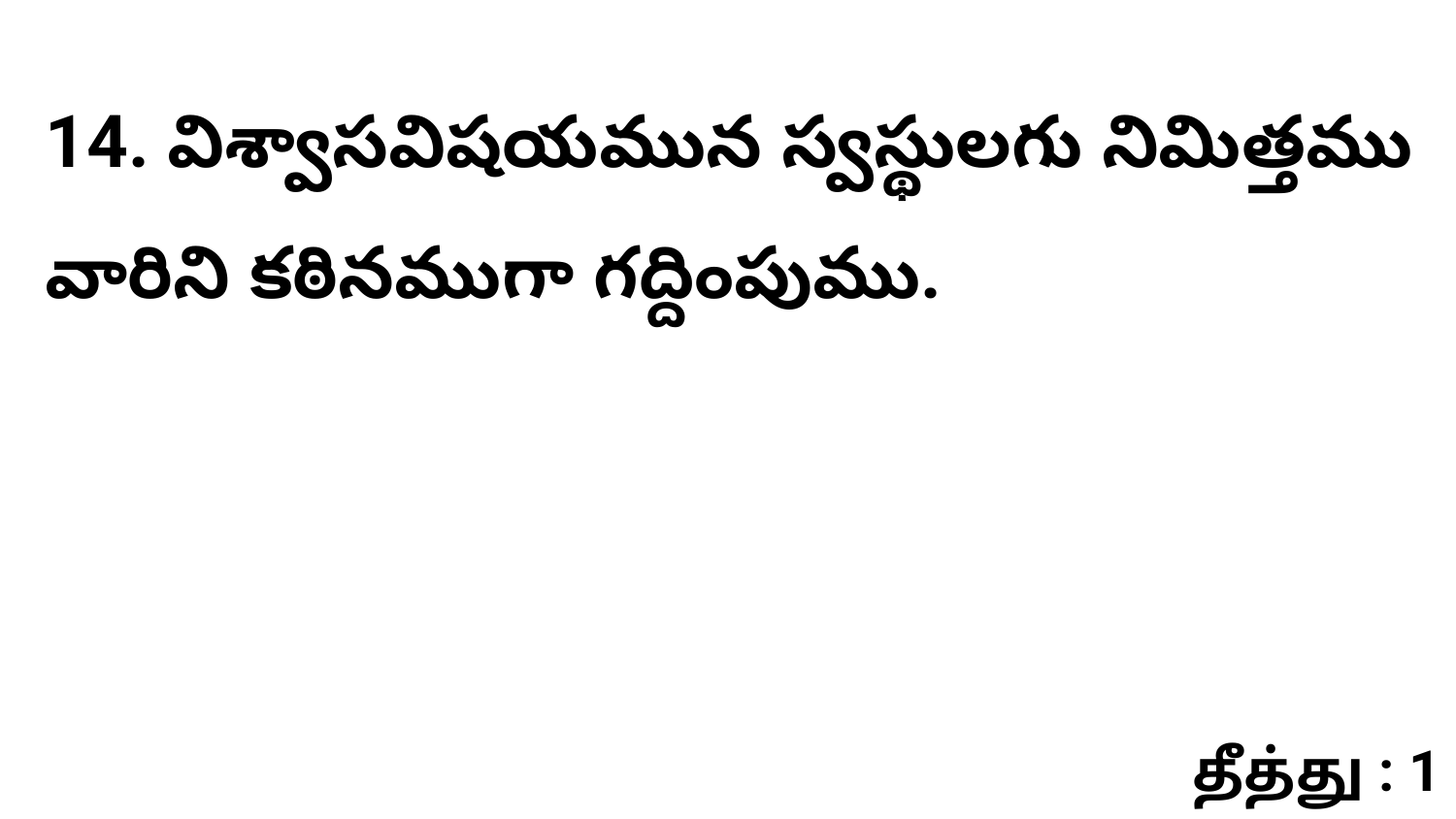

14. విశ్వాసవిషయమున స్వస్థులగు నిమిత్తము వారిని కఠినముగా గద్దింపుము.
தீத்து : 1